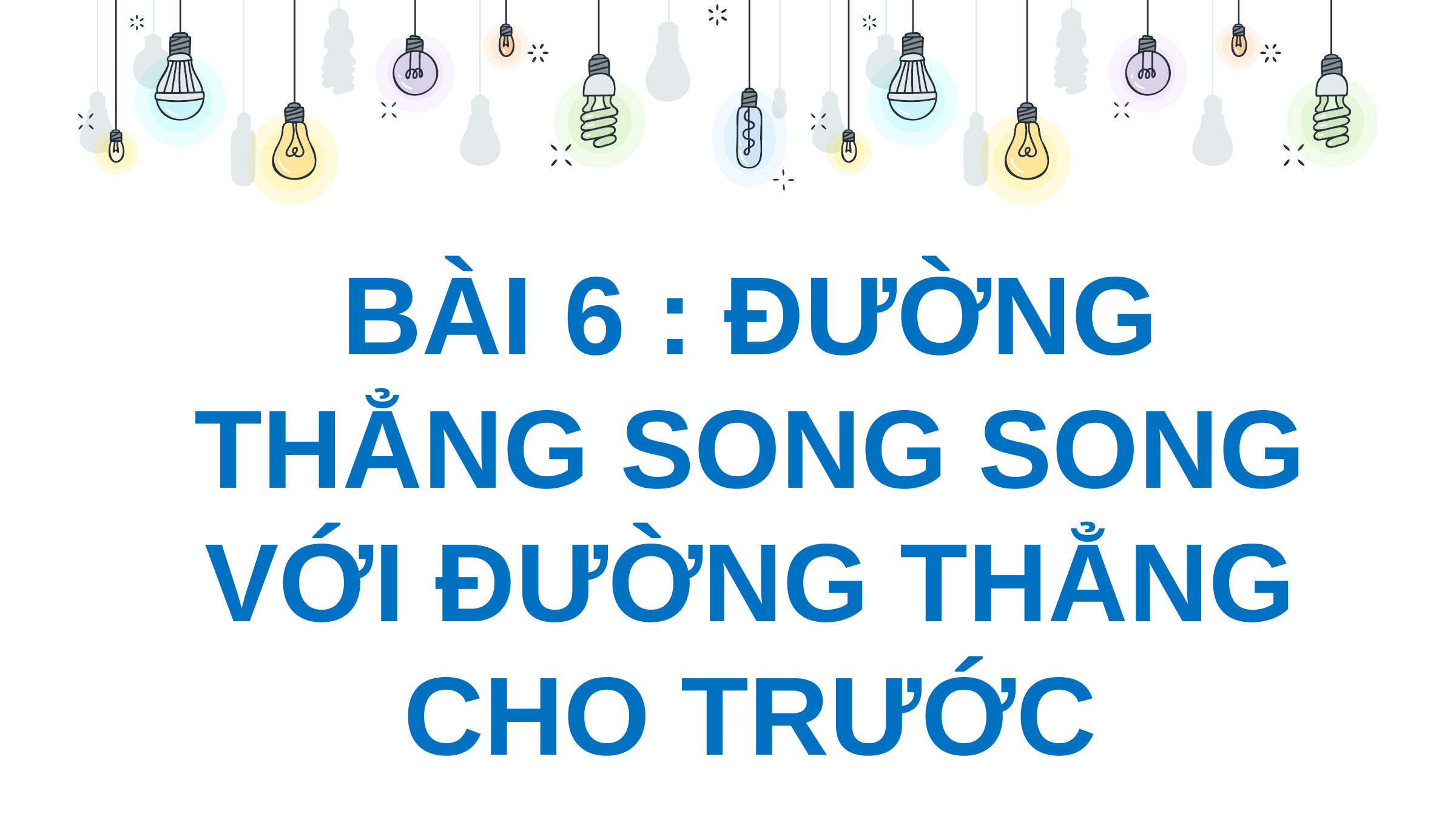

BÀI 6 : ĐƯỜNG THẲNG SONG SONG VỚI ĐƯỜNG THẲNG CHO TRƯỚC